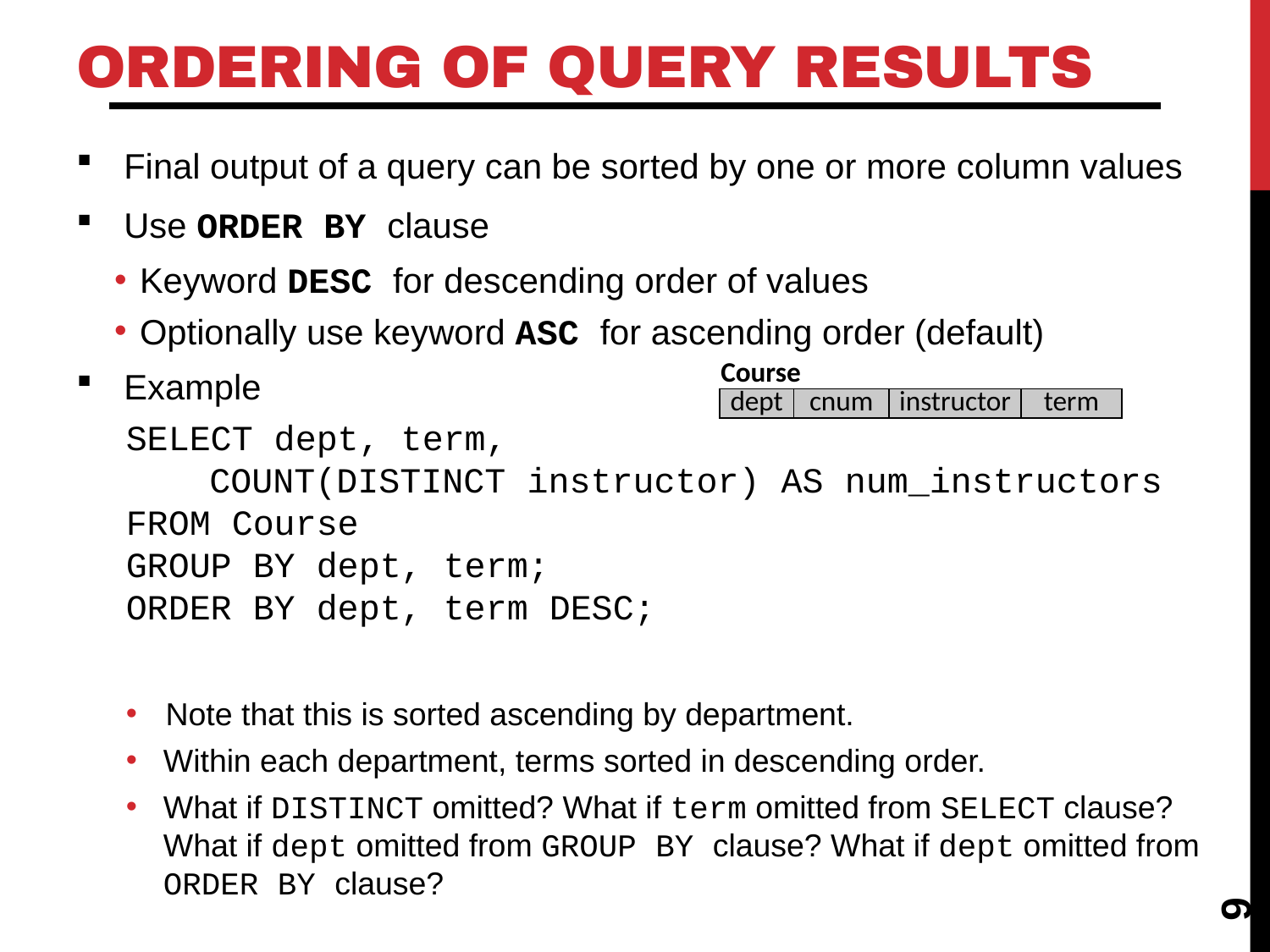

# Ordering of Query Results
Final output of a query can be sorted by one or more column values
Use ORDER BY clause
Keyword DESC for descending order of values
Optionally use keyword ASC for ascending order (default)
Example
SELECT dept, term,
	COUNT(DISTINCT instructor) AS num_instructors
FROM Course
GROUP BY dept, term;
ORDER BY dept, term DESC;

Note that this is sorted ascending by department.
Within each department, terms sorted in descending order.
What if DISTINCT omitted? What if term omitted from SELECT clause? What if dept omitted from GROUP BY clause? What if dept omitted from ORDER BY clause?

| Course |  |  |  |
| --- | --- | --- | --- |
| dept | cnum | instructor | term |
9